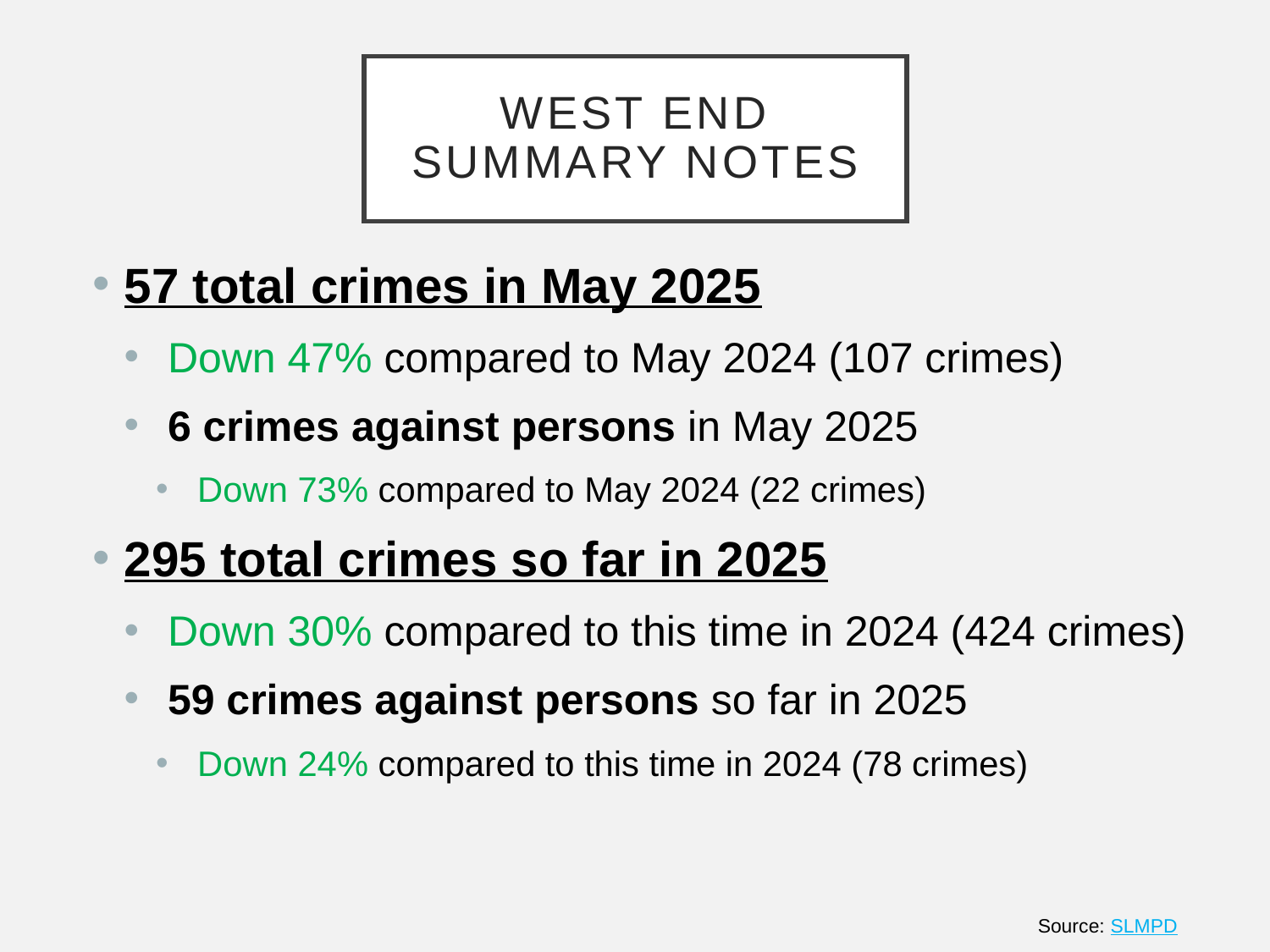

# West End Summary Notes
57 total crimes in May 2025
 Down 47% compared to May 2024 (107 crimes)
 6 crimes against persons in May 2025
 Down 73% compared to May 2024 (22 crimes)
295 total crimes so far in 2025
 Down 30% compared to this time in 2024 (424 crimes)
 59 crimes against persons so far in 2025
 Down 24% compared to this time in 2024 (78 crimes)

Source: SLMPD